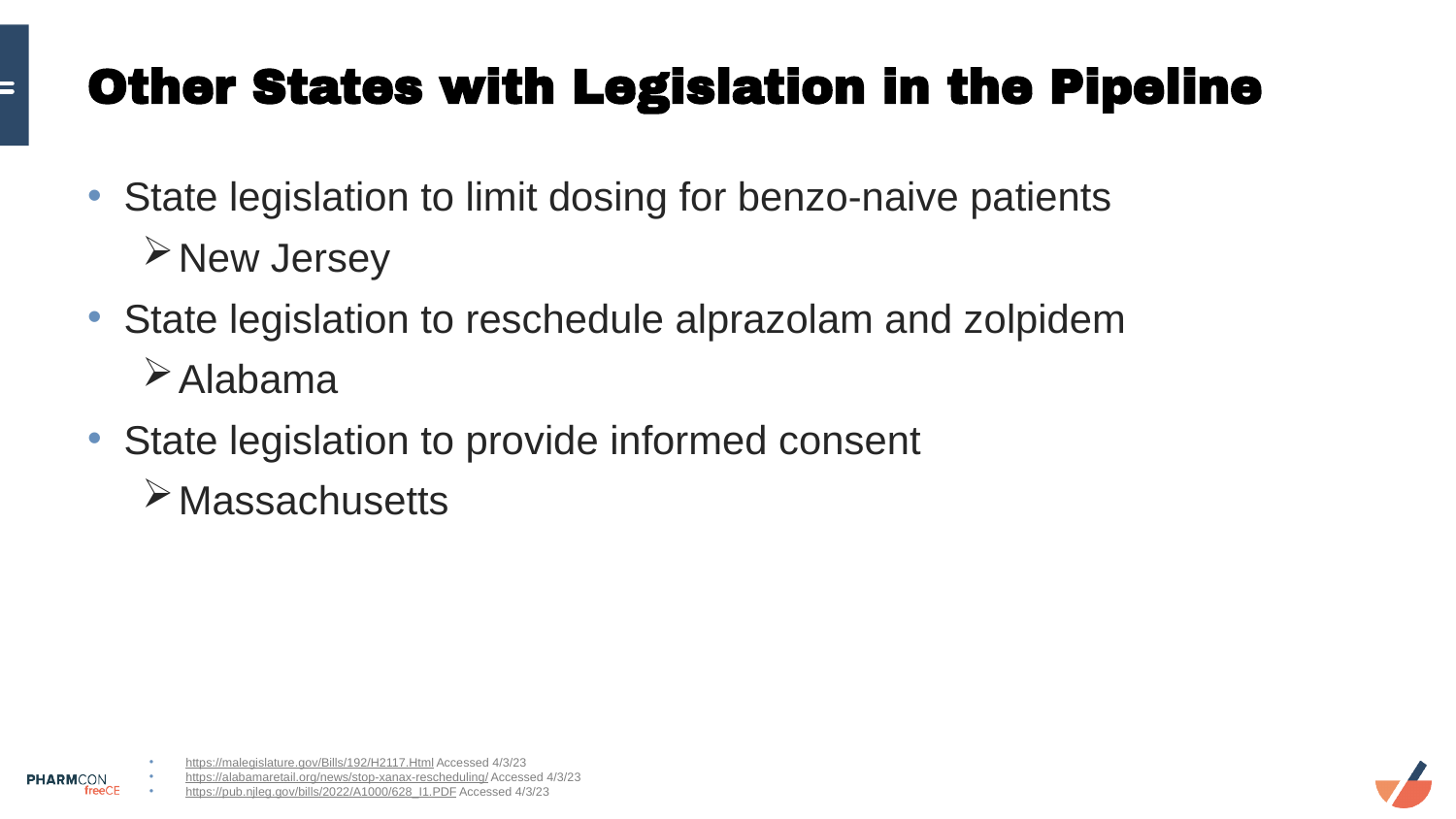

# Other States with Legislation in the Pipeline
State legislation to limit dosing for benzo-naive patients
New Jersey
State legislation to reschedule alprazolam and zolpidem
Alabama
State legislation to provide informed consent
Massachusetts
https://malegislature.gov/Bills/192/H2117.Html Accessed 4/3/23
https://alabamaretail.org/news/stop-xanax-rescheduling/ Accessed 4/3/23
https://pub.njleg.gov/bills/2022/A1000/628_I1.PDF Accessed 4/3/23